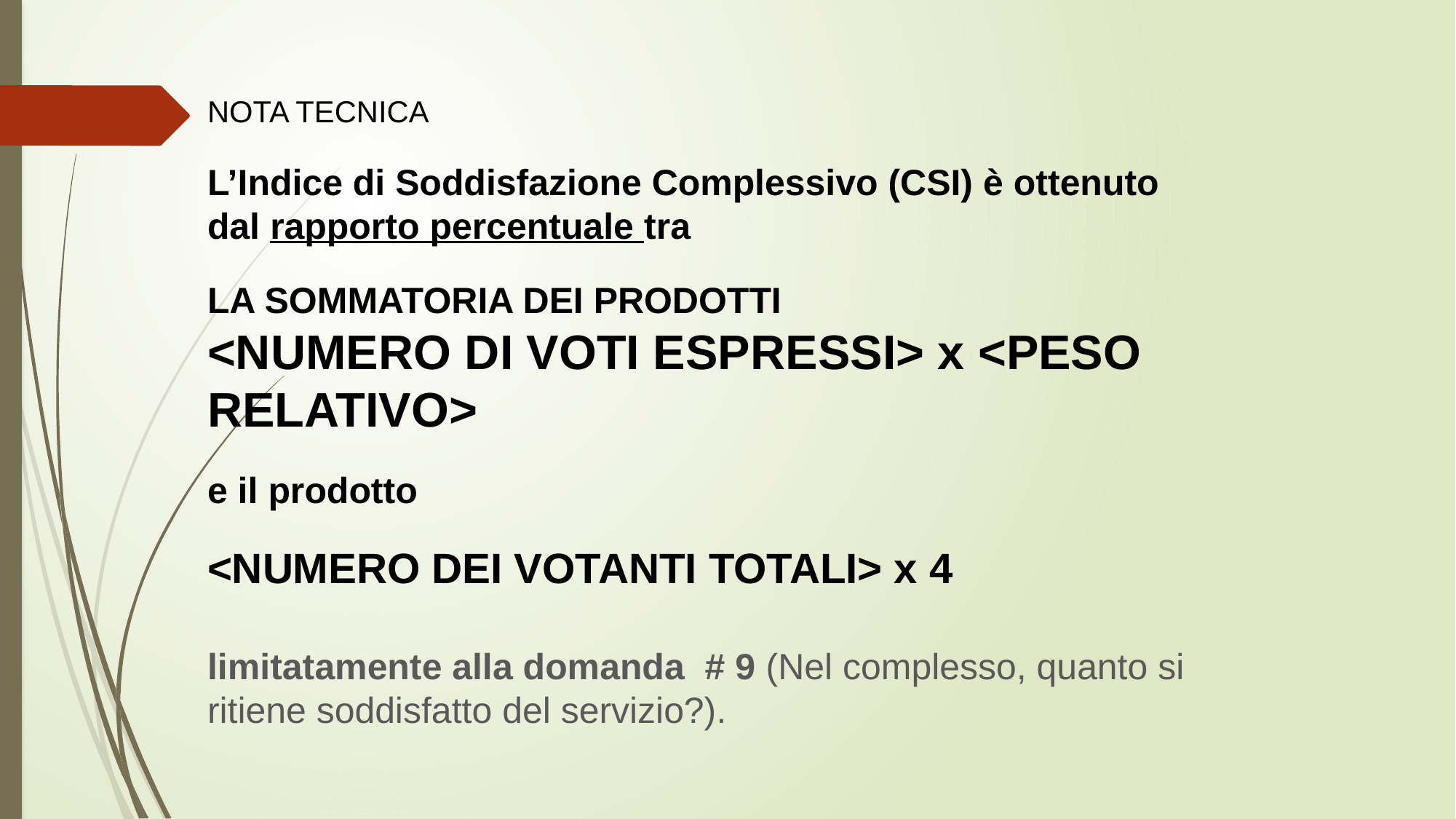

NOTA TECNICA

L’Indice di Soddisfazione Complessivo (CSI) è ottenuto
dal rapporto percentuale tra

LA SOMMATORIA DEI PRODOTTI
<NUMERO DI VOTI ESPRESSI> x <PESO RELATIVO>

e il prodotto

<NUMERO DEI VOTANTI TOTALI> x 4

limitatamente alla domanda  # 9 (Nel complesso, quanto si
ritiene soddisfatto del servizio?).